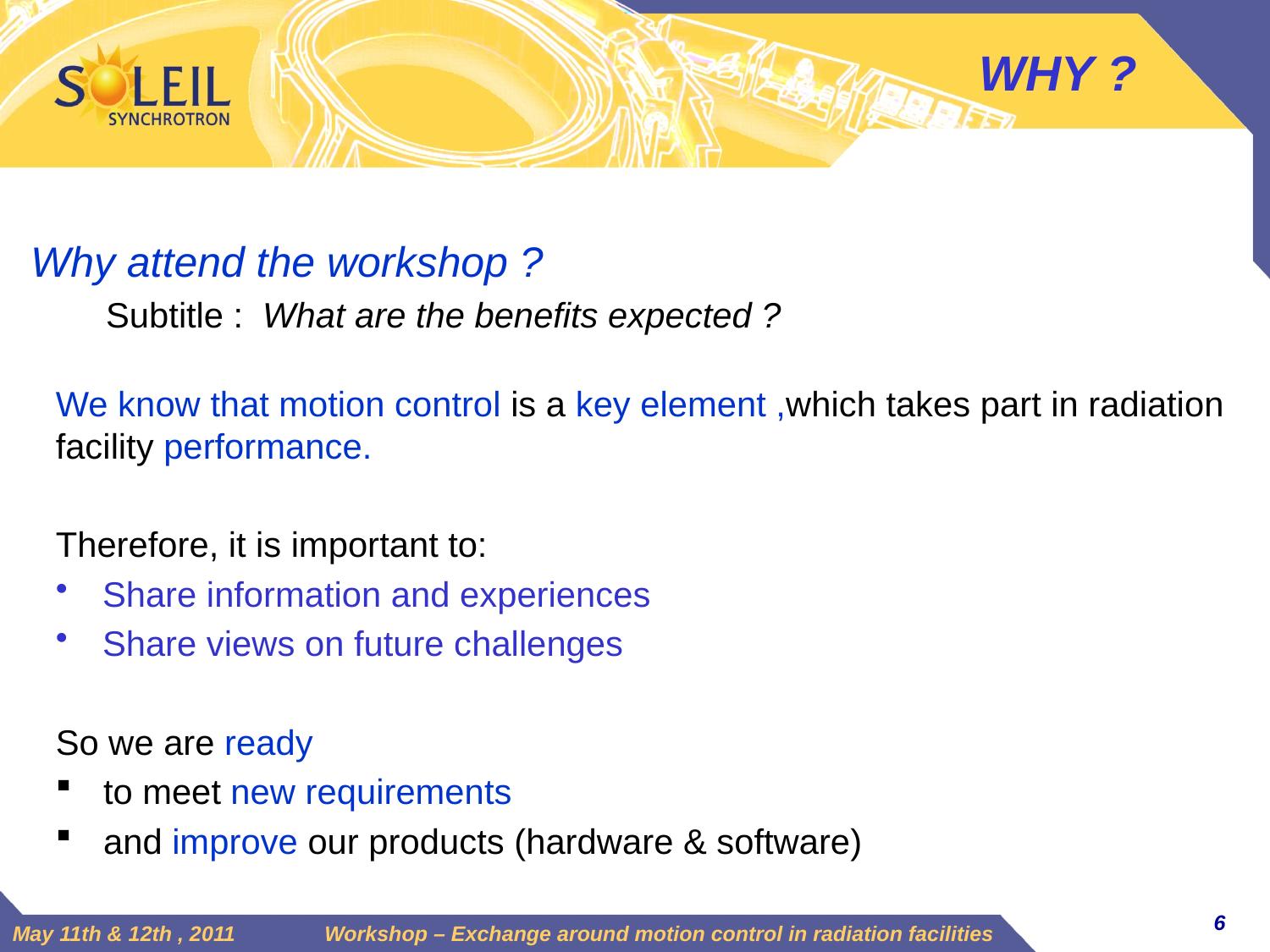

# WHY ?

Why attend the workshop ?
Subtitle :  What are the benefits expected ?

We know that motion control is a key element ,which takes part in radiation facility performance.

Therefore, it is important to:
 Share information and experiences
 Share views on future challenges

So we are ready
to meet new requirements
and improve our products (hardware & software)